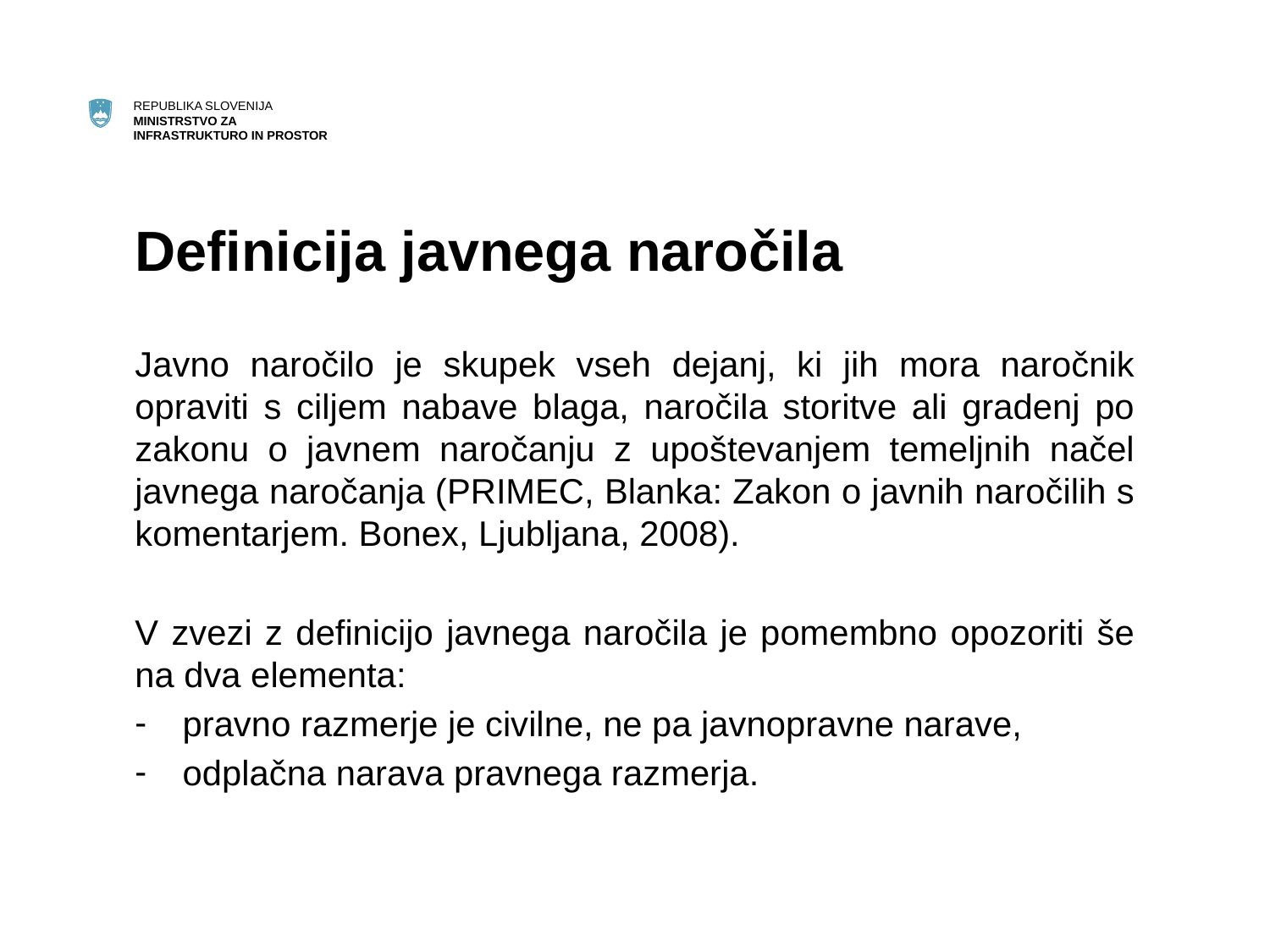

# Definicija javnega naročila
Javno naročilo je skupek vseh dejanj, ki jih mora naročnik opraviti s ciljem nabave blaga, naročila storitve ali gradenj po zakonu o javnem naročanju z upoštevanjem temeljnih načel javnega naročanja (PRIMEC, Blanka: Zakon o javnih naročilih s komentarjem. Bonex, Ljubljana, 2008).

V zvezi z definicijo javnega naročila je pomembno opozoriti še na dva elementa:
pravno razmerje je civilne, ne pa javnopravne narave,
odplačna narava pravnega razmerja.